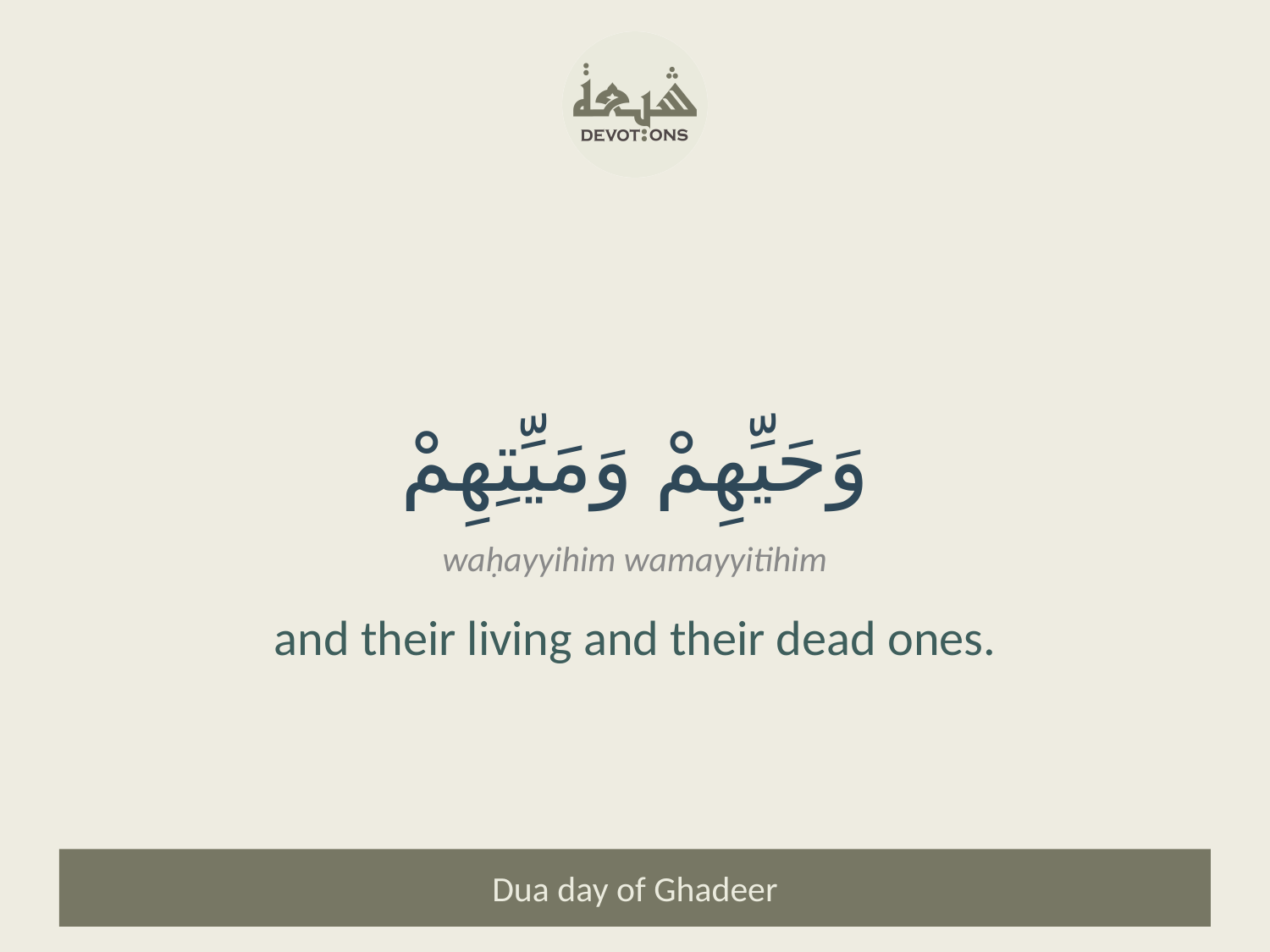

وَحَيِّهِمْ وَمَيِّتِهِمْ
waḥayyihim wamayyitihim
and their living and their dead ones.
Dua day of Ghadeer